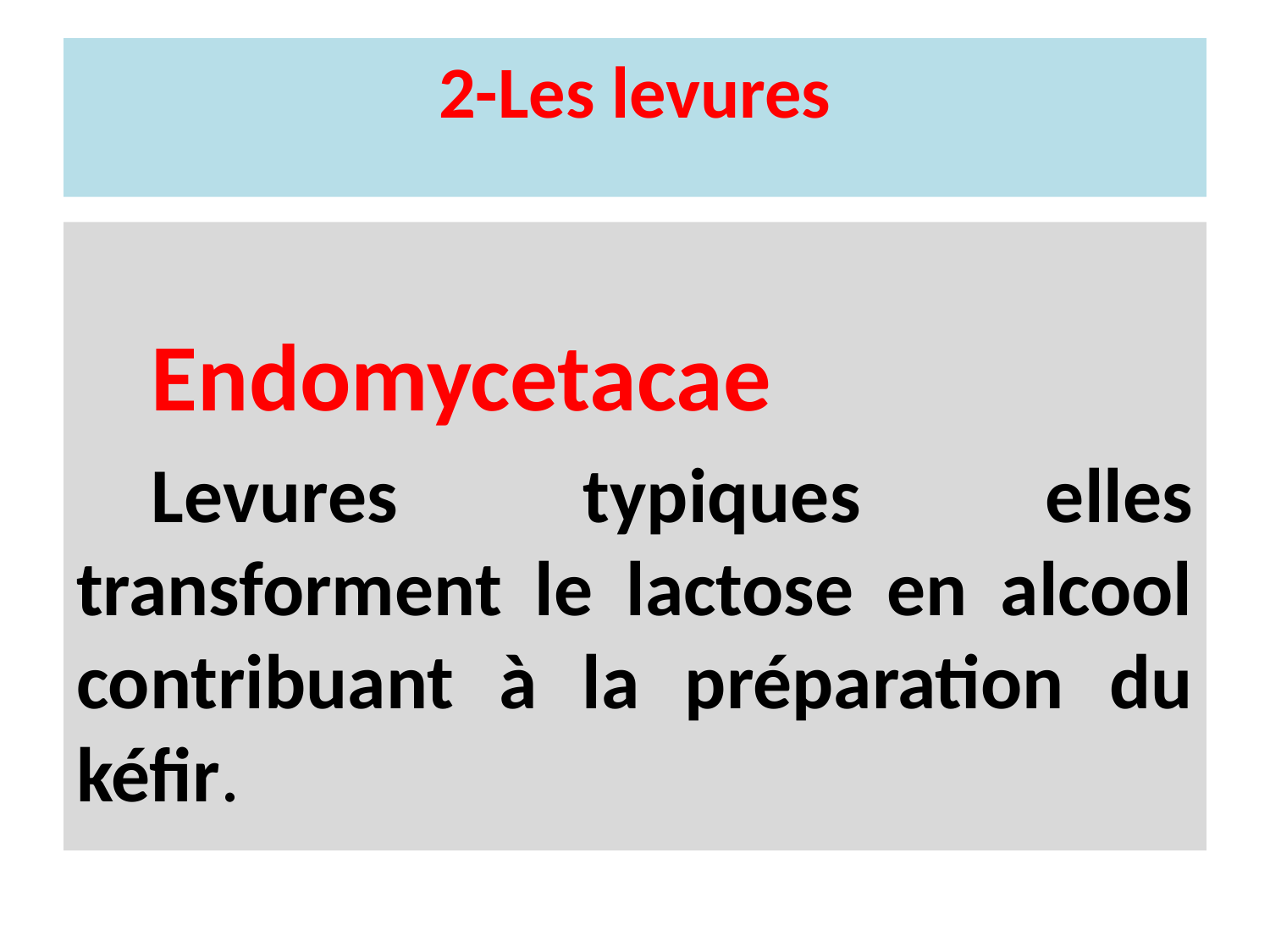

# 2-Les levures

Endomycetacae
Levures typiques elles transforment le lactose en alcool contribuant à la préparation du kéfir.